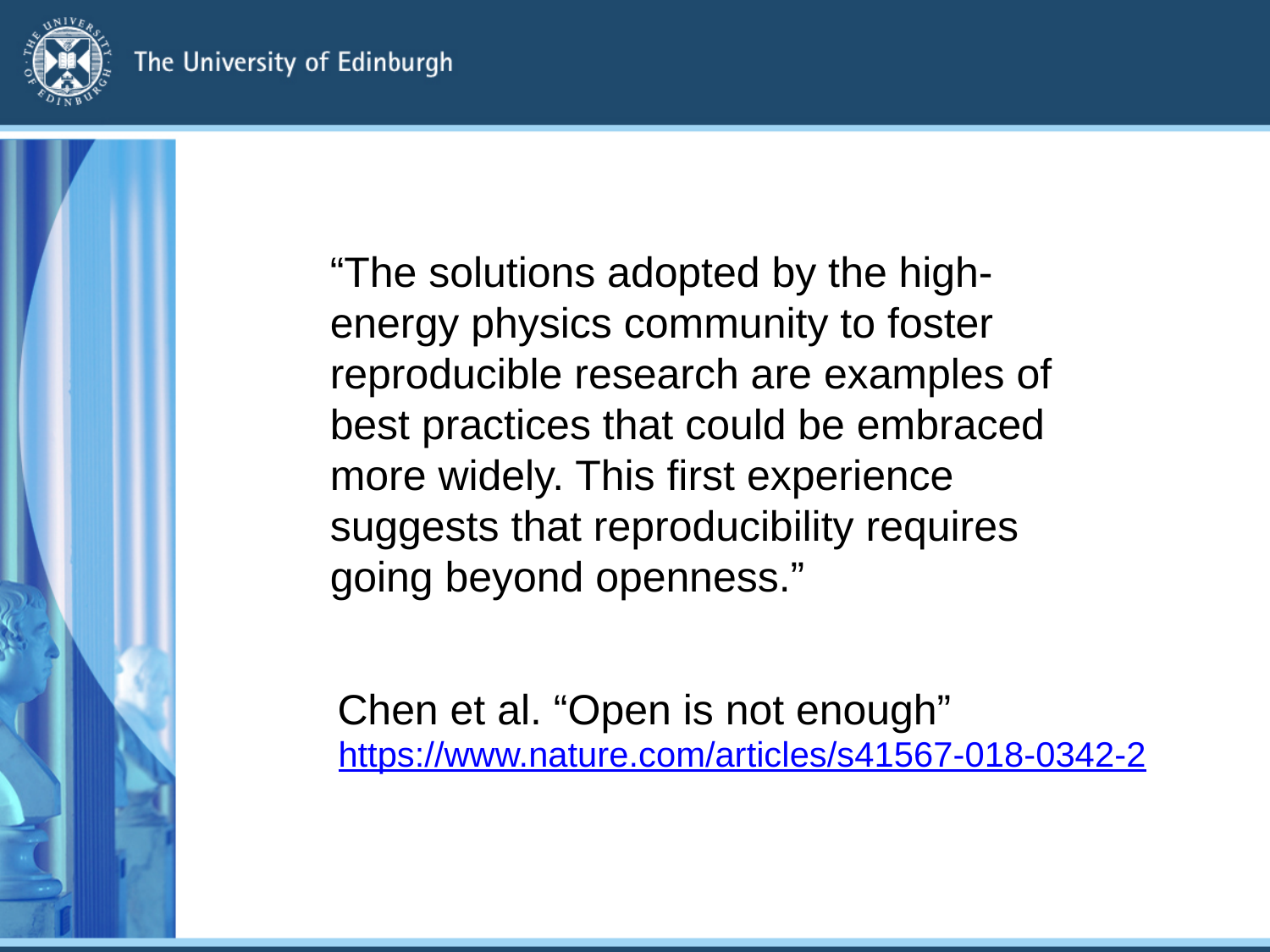

“The solutions adopted by the high-energy physics community to foster reproducible research are examples of best practices that could be embraced more widely. This first experience suggests that reproducibility requires going beyond openness.”
Chen et al. “Open is not enough”
https://www.nature.com/articles/s41567-018-0342-2
11